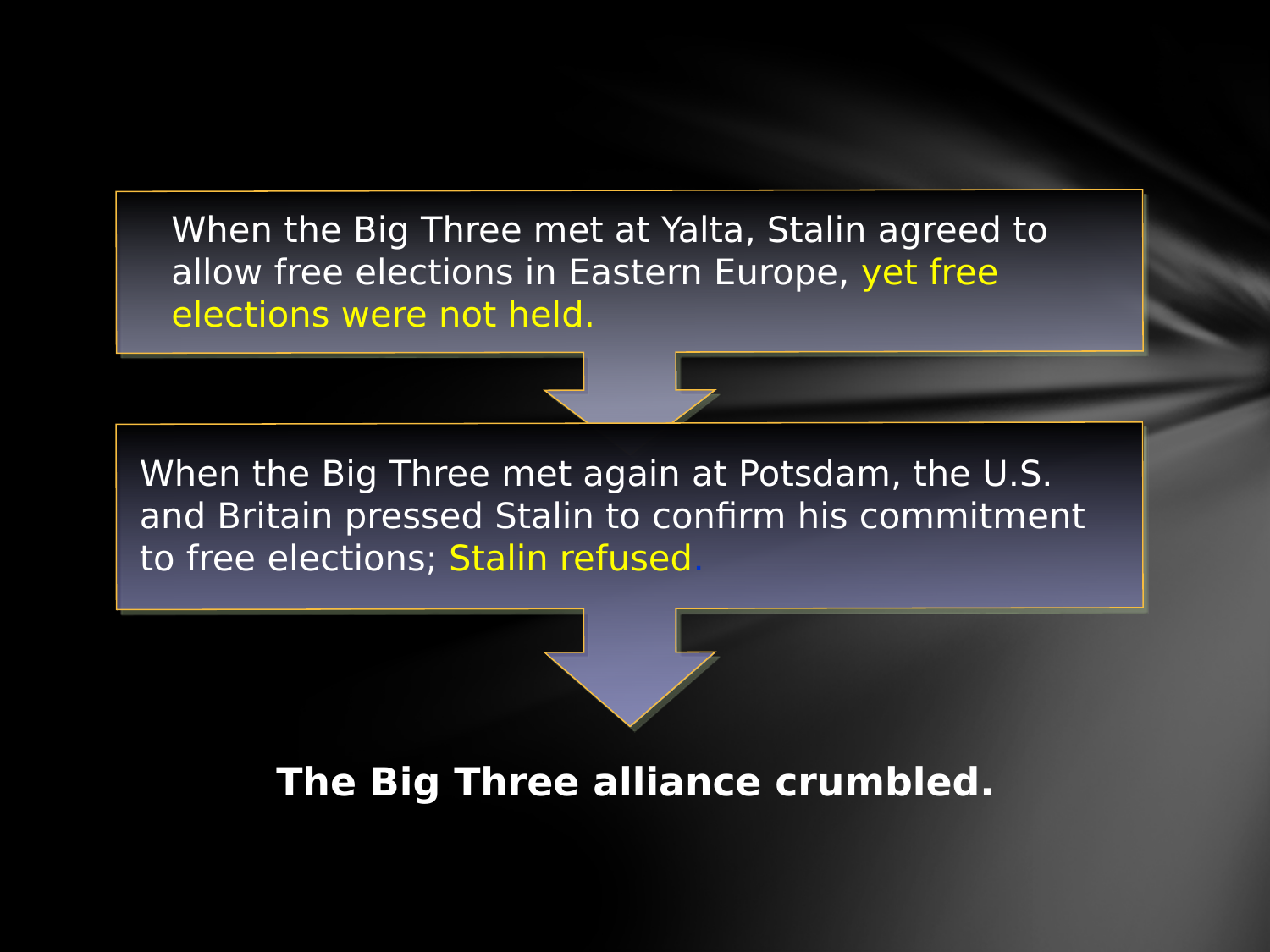

When the Big Three met at Yalta, Stalin agreed to allow free elections in Eastern Europe, yet free elections were not held.

When the Big Three met again at Potsdam, the U.S. and Britain pressed Stalin to confirm his commitment to free elections; Stalin refused.
The Big Three alliance crumbled.